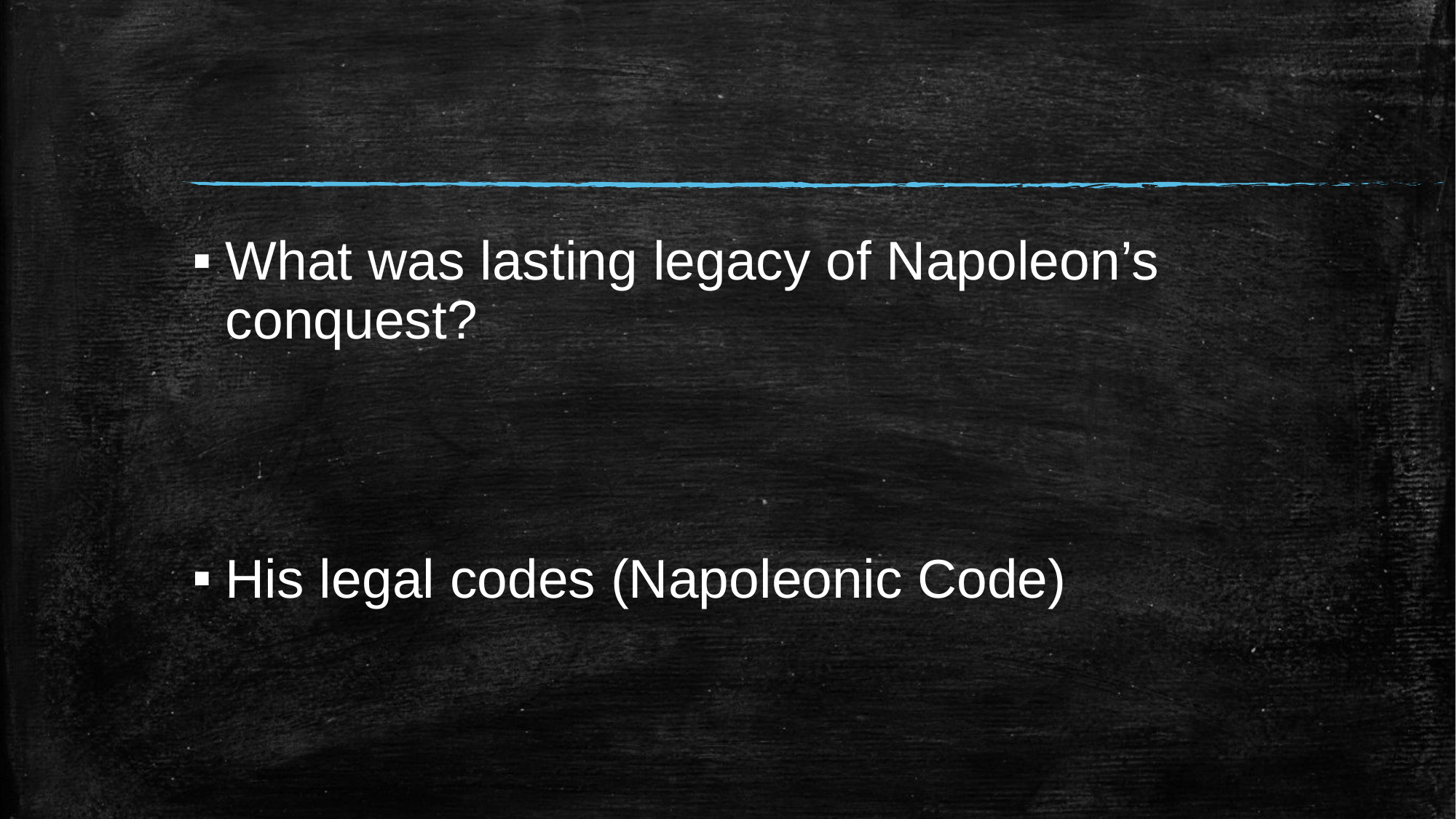

#
What was lasting legacy of Napoleon’s conquest?

His legal codes (Napoleonic Code)